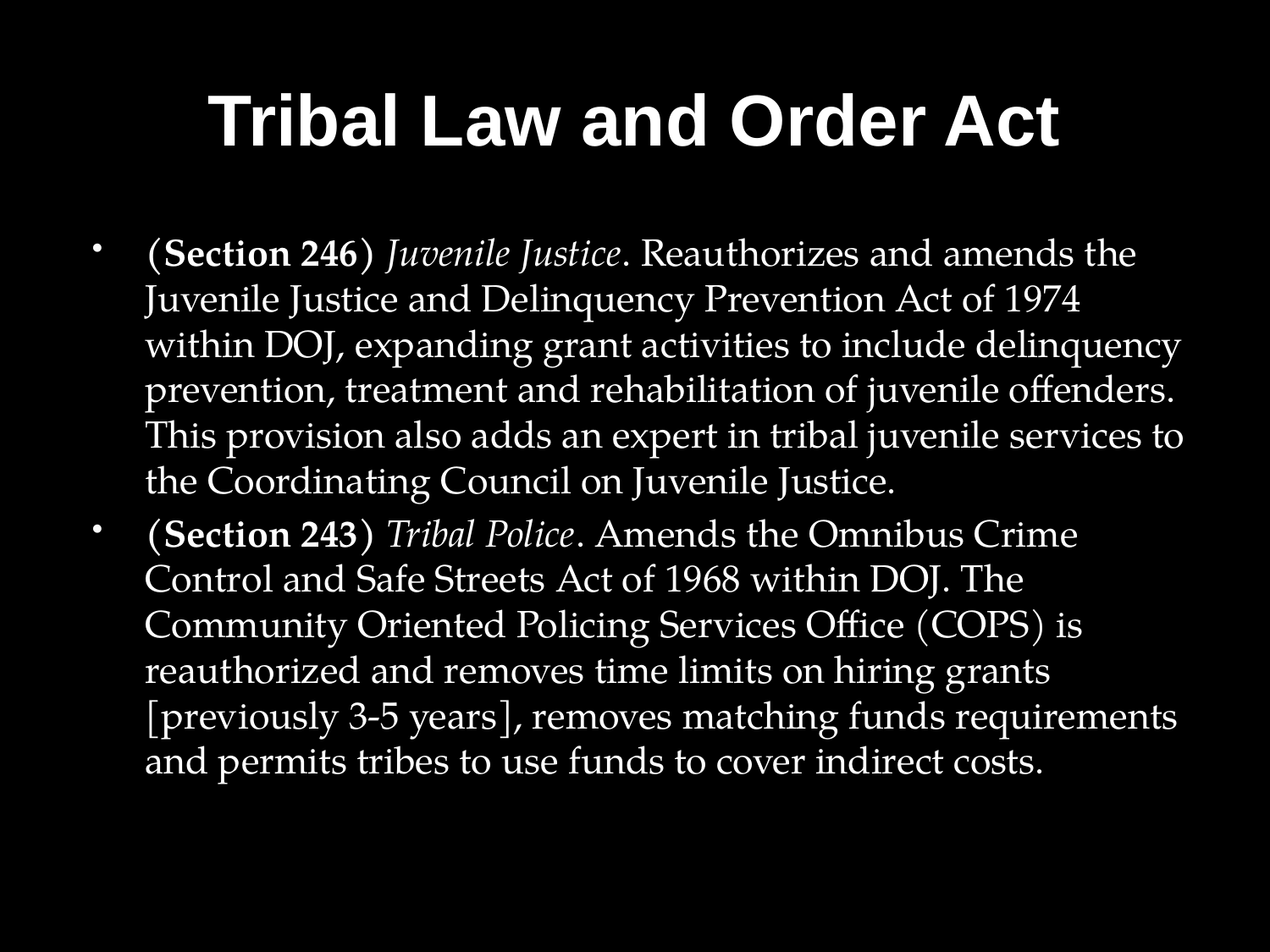

# Tribal Law and Order Act
(Section 246) Juvenile Justice. Reauthorizes and amends the Juvenile Justice and Delinquency Prevention Act of 1974 within DOJ, expanding grant activities to include delinquency prevention, treatment and rehabilitation of juvenile offenders. This provision also adds an expert in tribal juvenile services to the Coordinating Council on Juvenile Justice.
(Section 243) Tribal Police. Amends the Omnibus Crime Control and Safe Streets Act of 1968 within DOJ. The Community Oriented Policing Services Office (COPS) is reauthorized and removes time limits on hiring grants [previously 3-5 years], removes matching funds requirements and permits tribes to use funds to cover indirect costs.